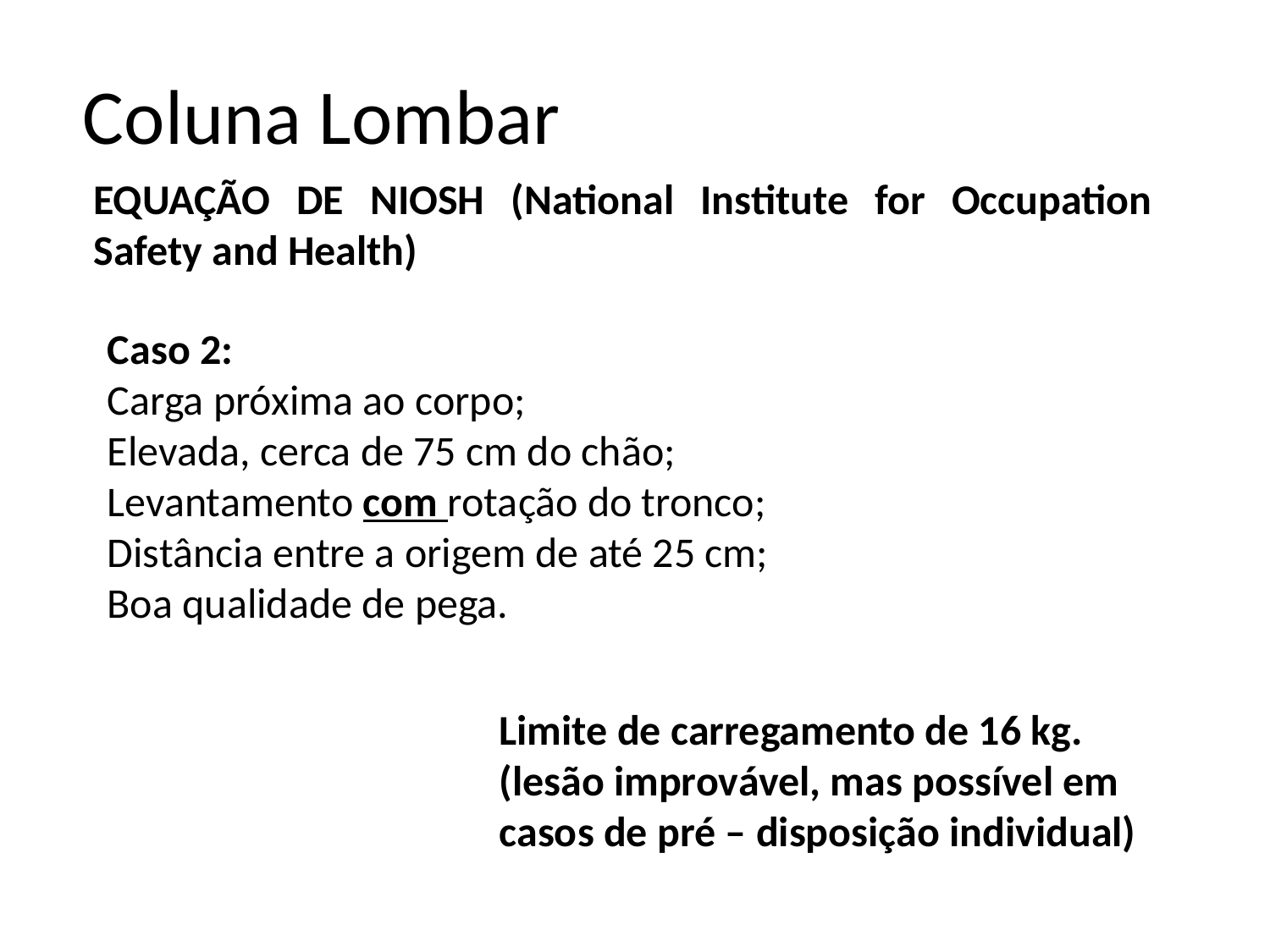

# Coluna Lombar
EQUAÇÃO DE NIOSH (National Institute for Occupation Safety and Health)
Caso 2:
Carga próxima ao corpo;
Elevada, cerca de 75 cm do chão;
Levantamento com rotação do tronco;
Distância entre a origem de até 25 cm;
Boa qualidade de pega.

Limite de carregamento de 16 kg. (lesão improvável, mas possível em casos de pré – disposição individual)